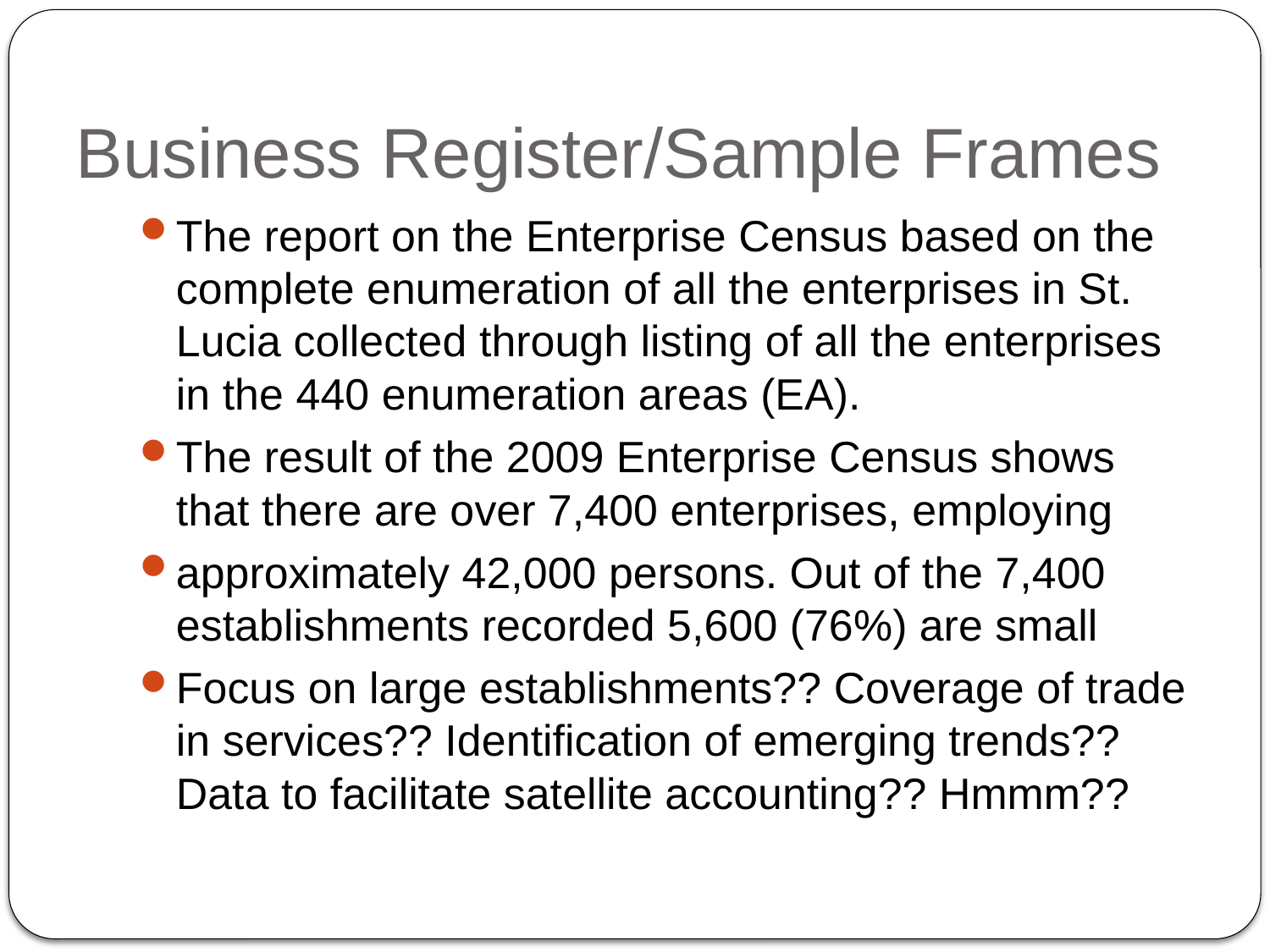

# Business Register/Sample Frames
The report on the Enterprise Census based on the complete enumeration of all the enterprises in St. Lucia collected through listing of all the enterprises in the 440 enumeration areas (EA).
The result of the 2009 Enterprise Census shows that there are over 7,400 enterprises, employing
approximately 42,000 persons. Out of the 7,400 establishments recorded 5,600 (76%) are small
Focus on large establishments?? Coverage of trade in services?? Identification of emerging trends?? Data to facilitate satellite accounting?? Hmmm??